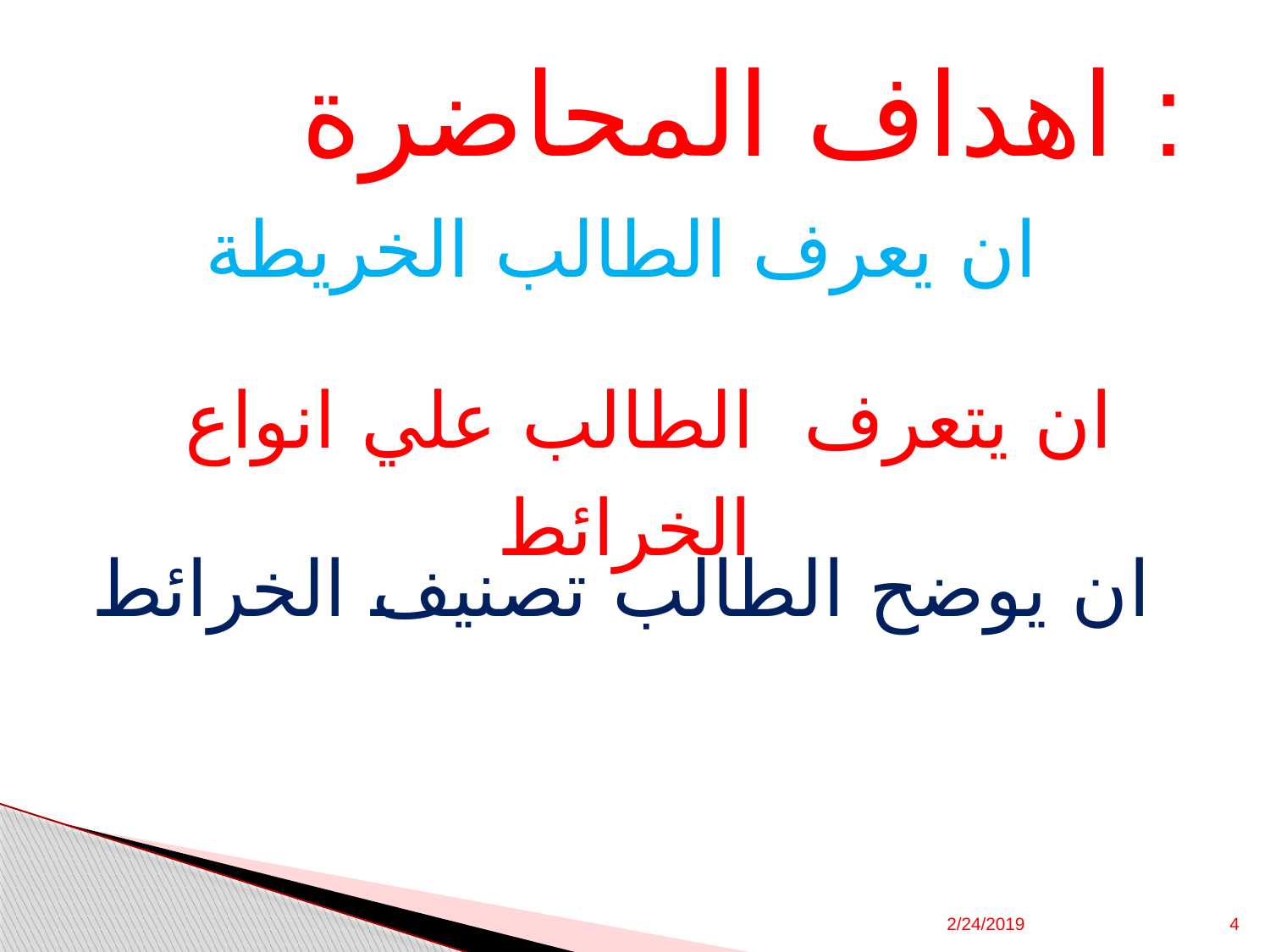

اهداف المحاضرة :
ان يعرف الطالب الخريطة
ان يتعرف  الطالب علي انواع الخرائط
ان يوضح الطالب تصنيف الخرائط
2/24/2019
4